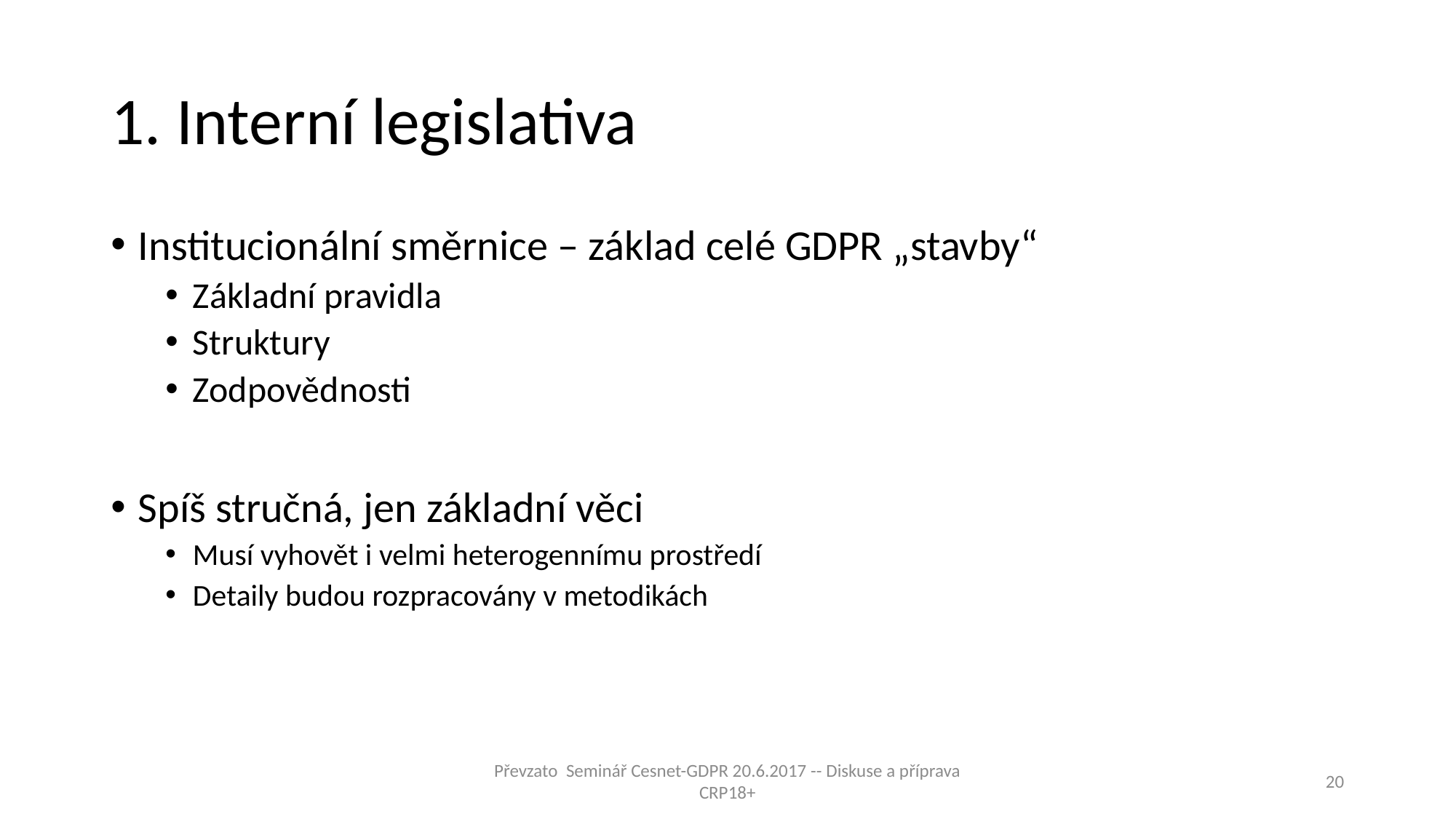

# 1. Interní legislativa
Institucionální směrnice – základ celé GDPR „stavby“
Základní pravidla
Struktury
Zodpovědnosti

Spíš stručná, jen základní věci
Musí vyhovět i velmi heterogennímu prostředí
Detaily budou rozpracovány v metodikách
Převzato  Seminář Cesnet-GDPR 20.6.2017 -- Diskuse a příprava CRP18+
20